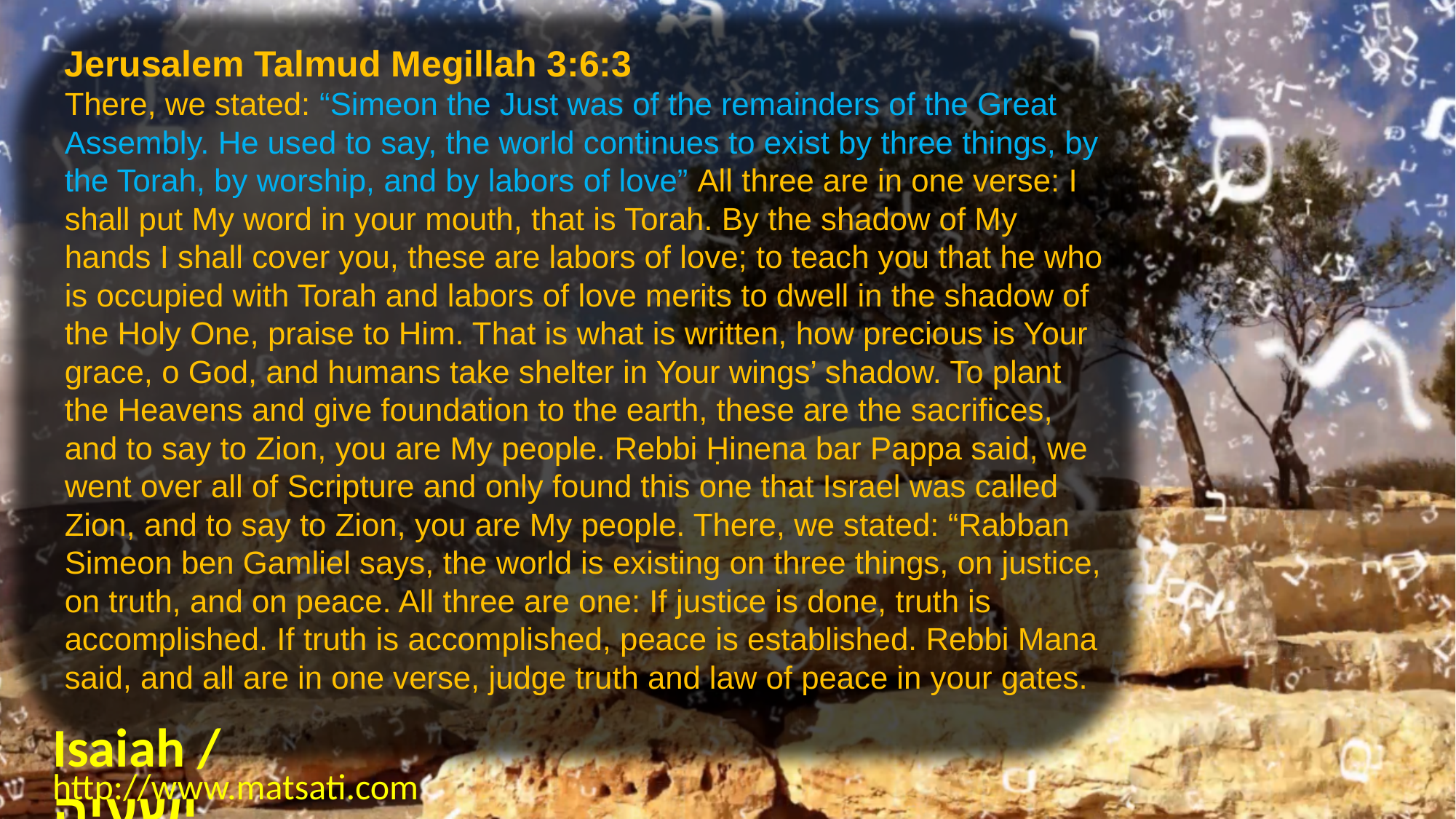

Jerusalem Talmud Megillah 3:6:3
There, we stated: “Simeon the Just was of the remainders of the Great Assembly. He used to say, the world continues to exist by three things, by the Torah, by worship, and by labors of love” All three are in one verse: I shall put My word in your mouth, that is Torah. By the shadow of My hands I shall cover you, these are labors of love; to teach you that he who is occupied with Torah and labors of love merits to dwell in the shadow of the Holy One, praise to Him. That is what is written, how precious is Your grace, o God, and humans take shelter in Your wings’ shadow. To plant the Heavens and give foundation to the earth, these are the sacrifices, and to say to Zion, you are My people. Rebbi Ḥinena bar Pappa said, we went over all of Scripture and only found this one that Israel was called Zion, and to say to Zion, you are My people. There, we stated: “Rabban Simeon ben Gamliel says, the world is existing on three things, on justice, on truth, and on peace. All three are one: If justice is done, truth is accomplished. If truth is accomplished, peace is established. Rebbi Mana said, and all are in one verse, judge truth and law of peace in your gates.
Isaiah / ישעיה
http://www.matsati.com